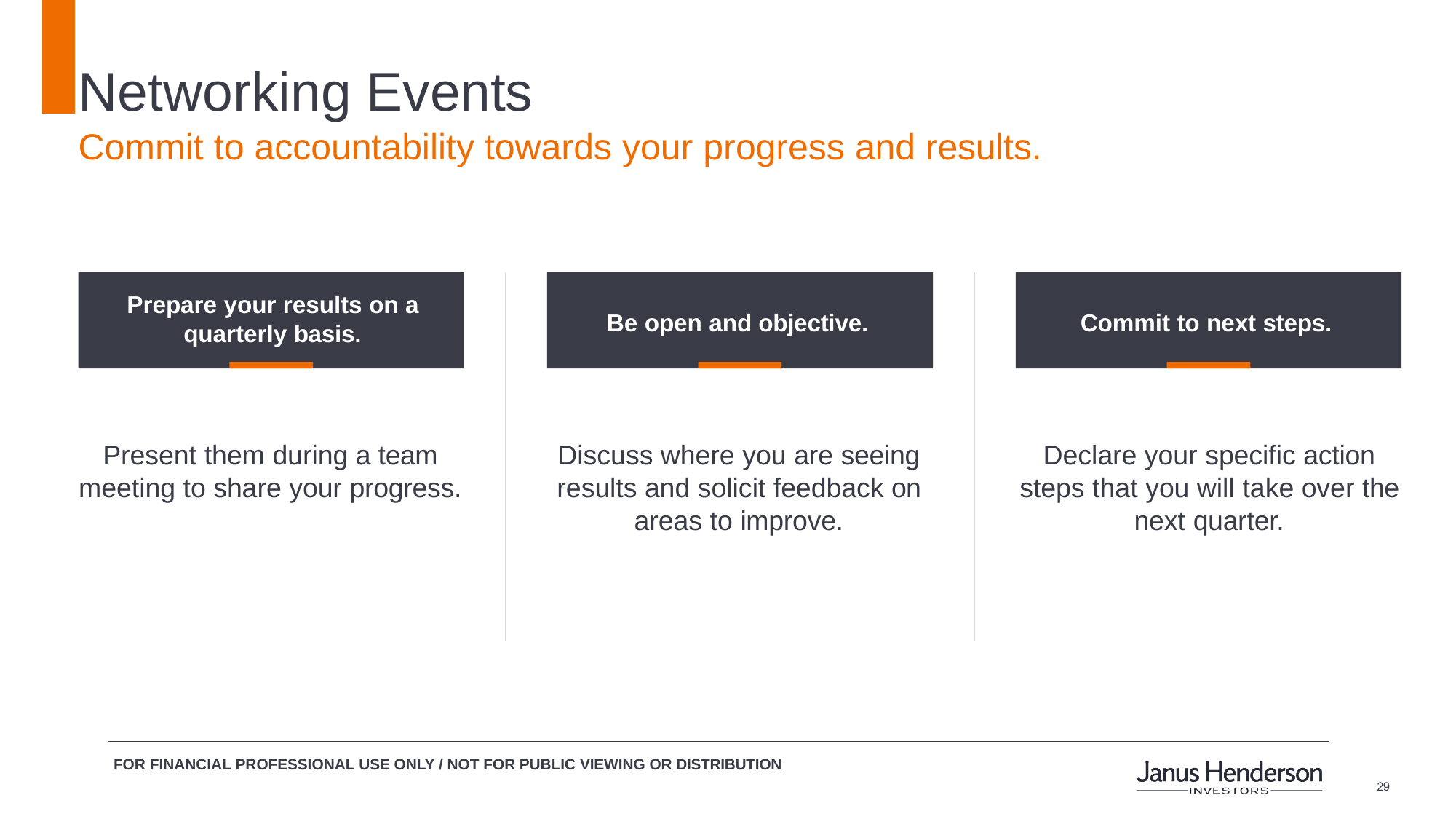

# Networking Events
Commit to accountability towards your progress and results.

Prepare your results on a quarterly basis.
Be open and objective.
Commit to next steps.
Present them during a team meeting to share your progress.
Discuss where you are seeing results and solicit feedback on areas to improve.
Declare your specific action steps that you will take over the next quarter.
FOR FINANCIAL PROFESSIONAL USE ONLY / NOT FOR PUBLIC VIEWING OR DISTRIBUTION
29